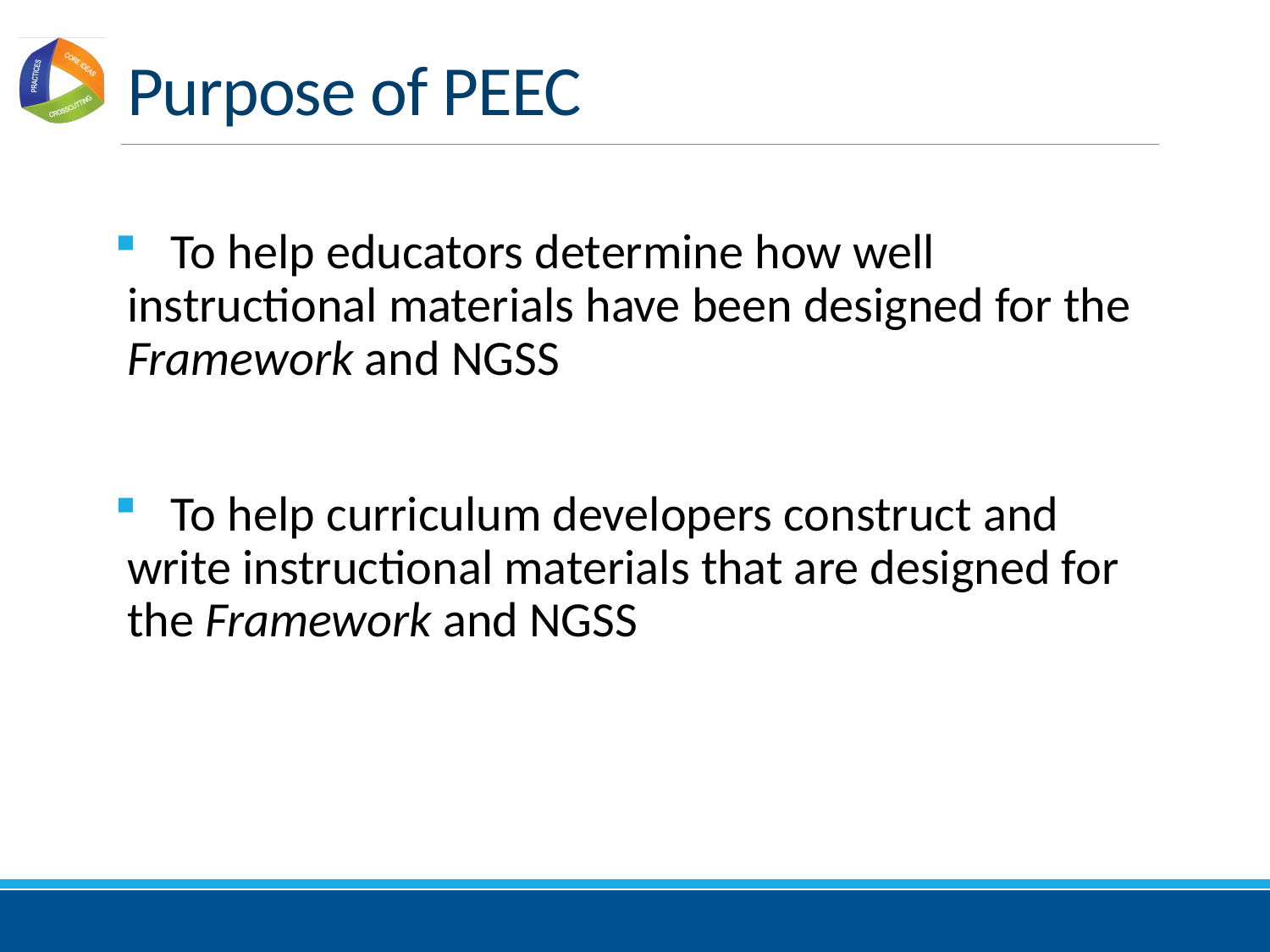

# Purpose of PEEC
   To help educators determine how well instructional materials have been designed for the Framework and NGSS

   To help curriculum developers construct and write instructional materials that are designed for the Framework and NGSS